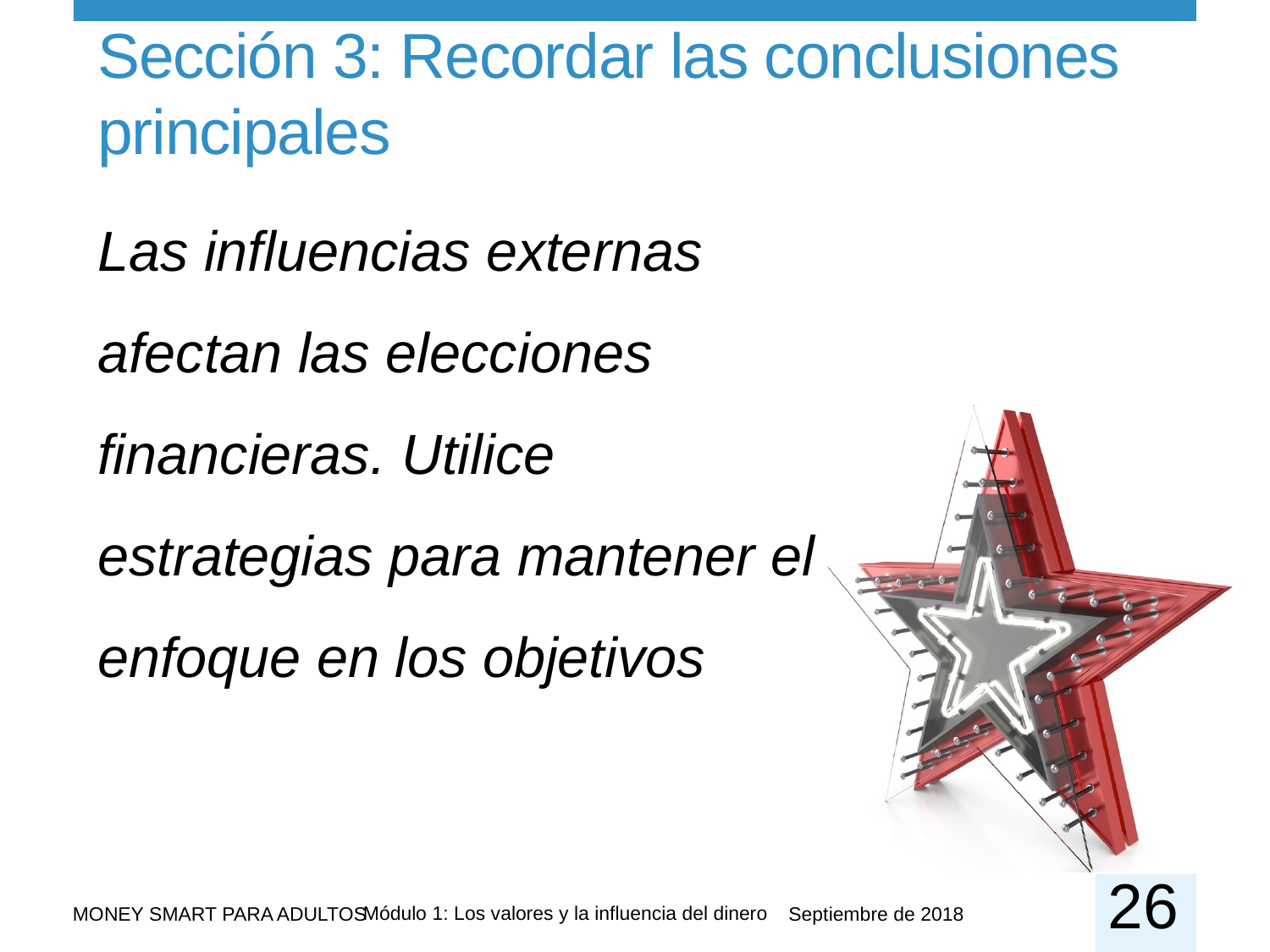

# Sección 3: Recordar las conclusiones principales
Las influencias externas afectan las elecciones financieras. Utilice estrategias para mantener el enfoque en los objetivos

26